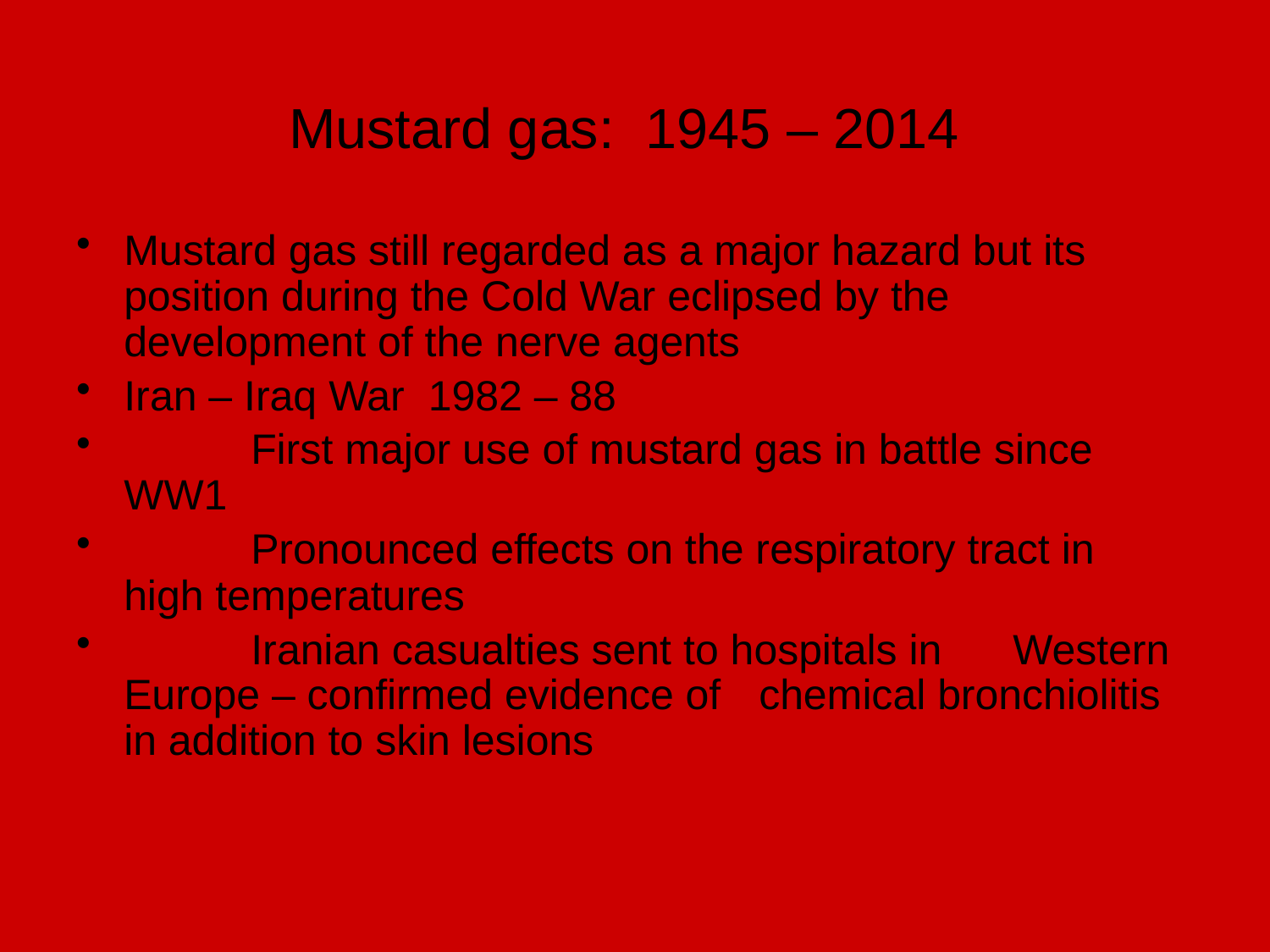

# Mustard gas:  1945 – 2014
Mustard gas still regarded as a major hazard but its position during the Cold War eclipsed by the development of the nerve agents
Iran – Iraq War  1982 – 88
	First major use of mustard gas in battle since 	WW1
	Pronounced effects on the respiratory tract in 	high temperatures
	Iranian casualties sent to hospitals in 	Western Europe – confirmed evidence of 	chemical bronchiolitis in addition to skin lesions